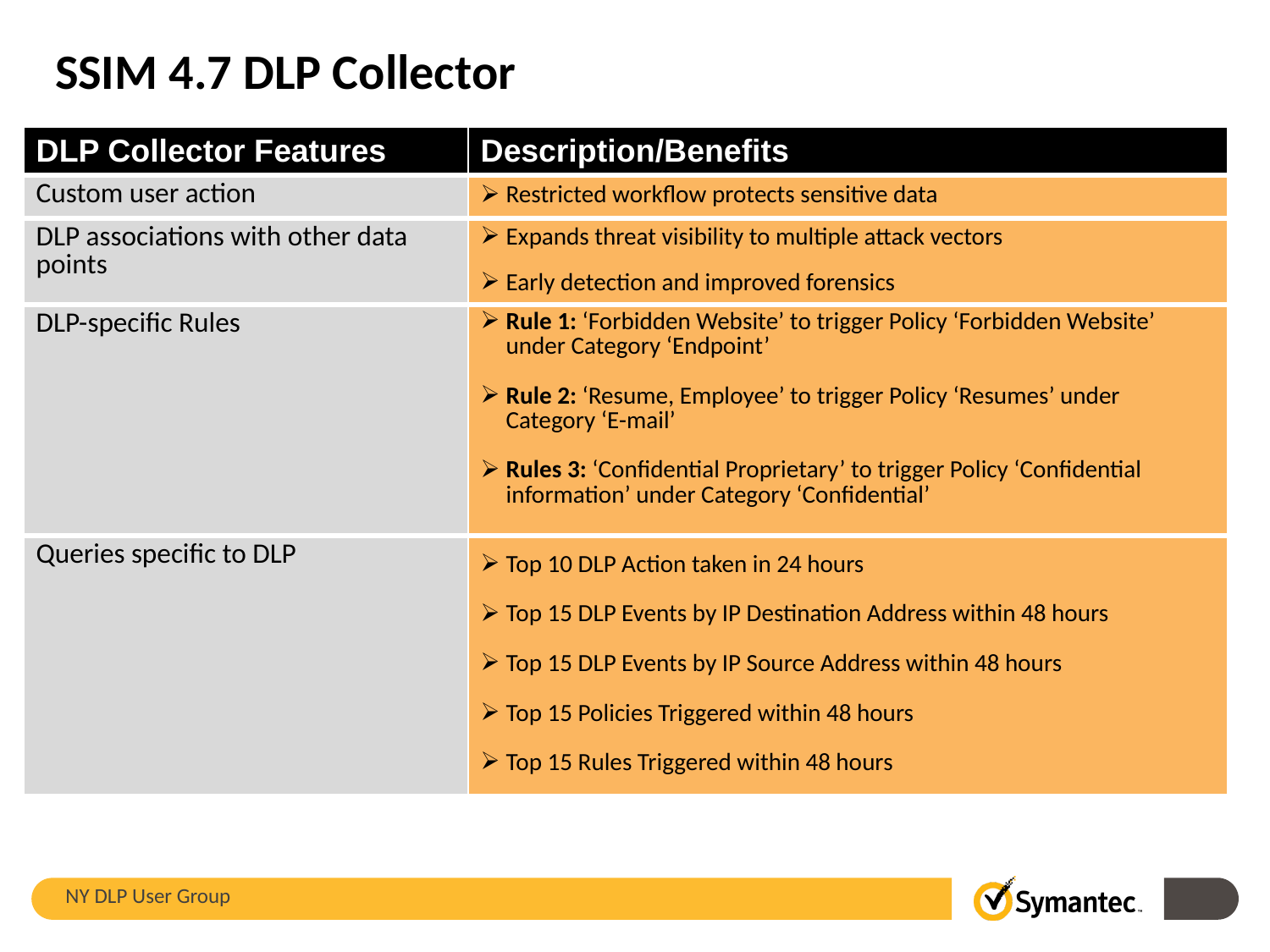

# SSIM 4.7 DLP Collector
| DLP Collector Features | Description/Benefits |
| --- | --- |
| Custom user action | Restricted workflow protects sensitive data |
| DLP associations with other data points | Expands threat visibility to multiple attack vectors Early detection and improved forensics |
| DLP-specific Rules | Rule 1: ‘Forbidden Website’ to trigger Policy ‘Forbidden Website’ under Category ‘Endpoint’ Rule 2: ‘Resume, Employee’ to trigger Policy ‘Resumes’ under Category ‘E-mail’ Rules 3: ‘Confidential Proprietary’ to trigger Policy ‘Confidential information’ under Category ‘Confidential’ |
| Queries specific to DLP | Top 10 DLP Action taken in 24 hours Top 15 DLP Events by IP Destination Address within 48 hours Top 15 DLP Events by IP Source Address within 48 hours Top 15 Policies Triggered within 48 hours Top 15 Rules Triggered within 48 hours |
NY DLP User Group